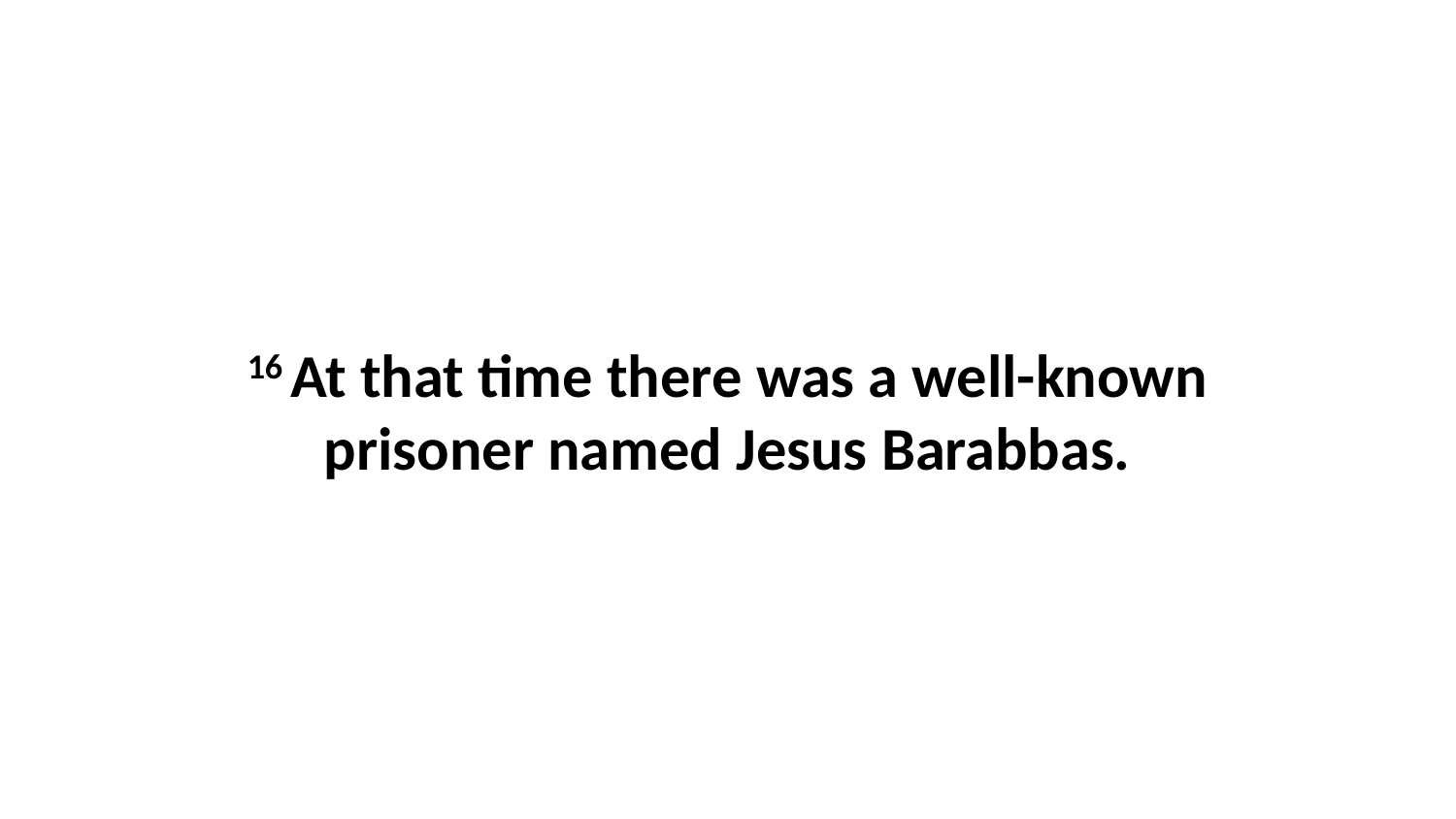

16 At that time there was a well-known prisoner named Jesus Barabbas.